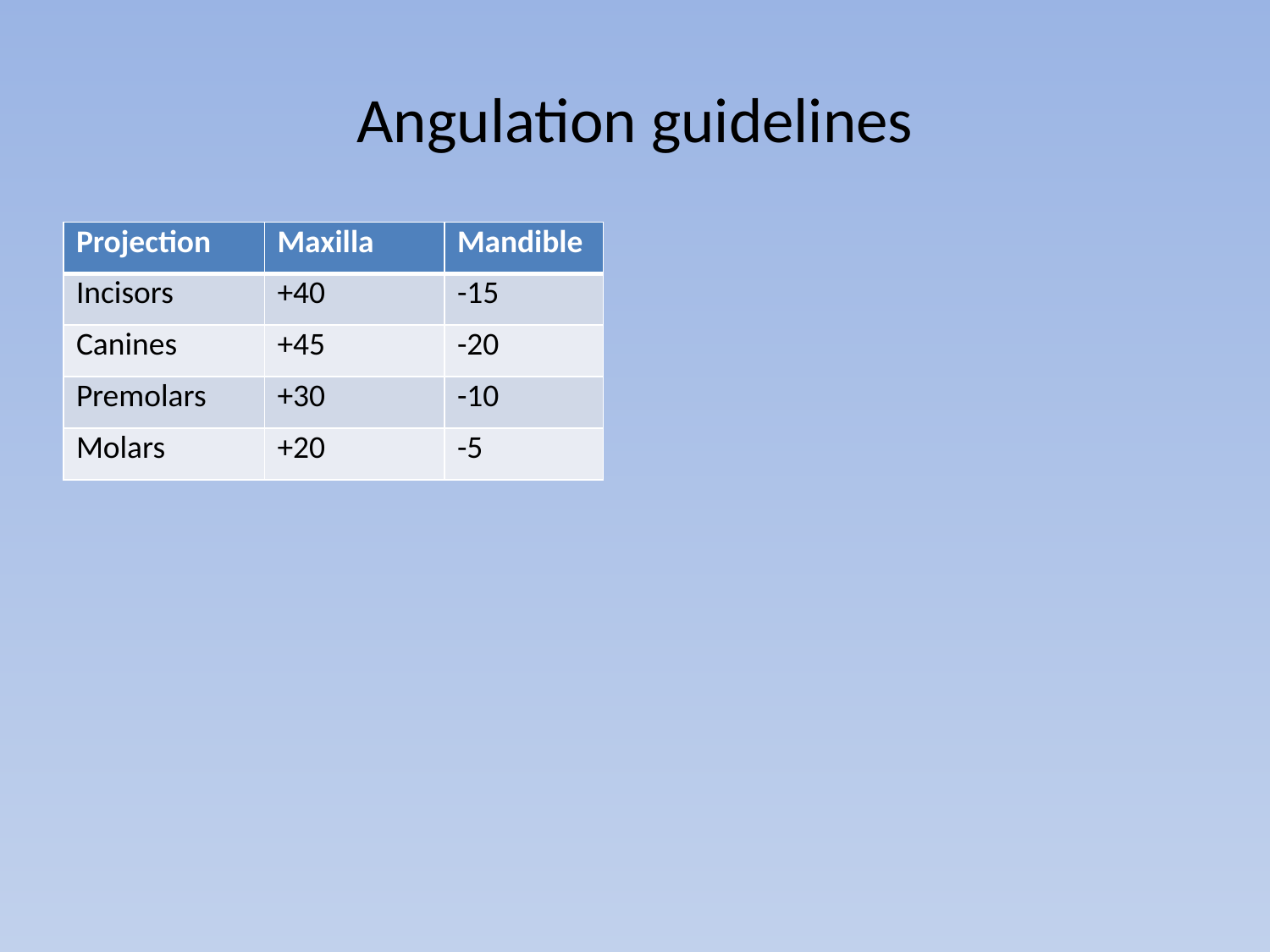

# Angulation guidelines
| Projection | Maxilla | Mandible |
| --- | --- | --- |
| Incisors | +40 | -15 |
| Canines | +45 | -20 |
| Premolars | +30 | -10 |
| Molars | +20 | -5 |